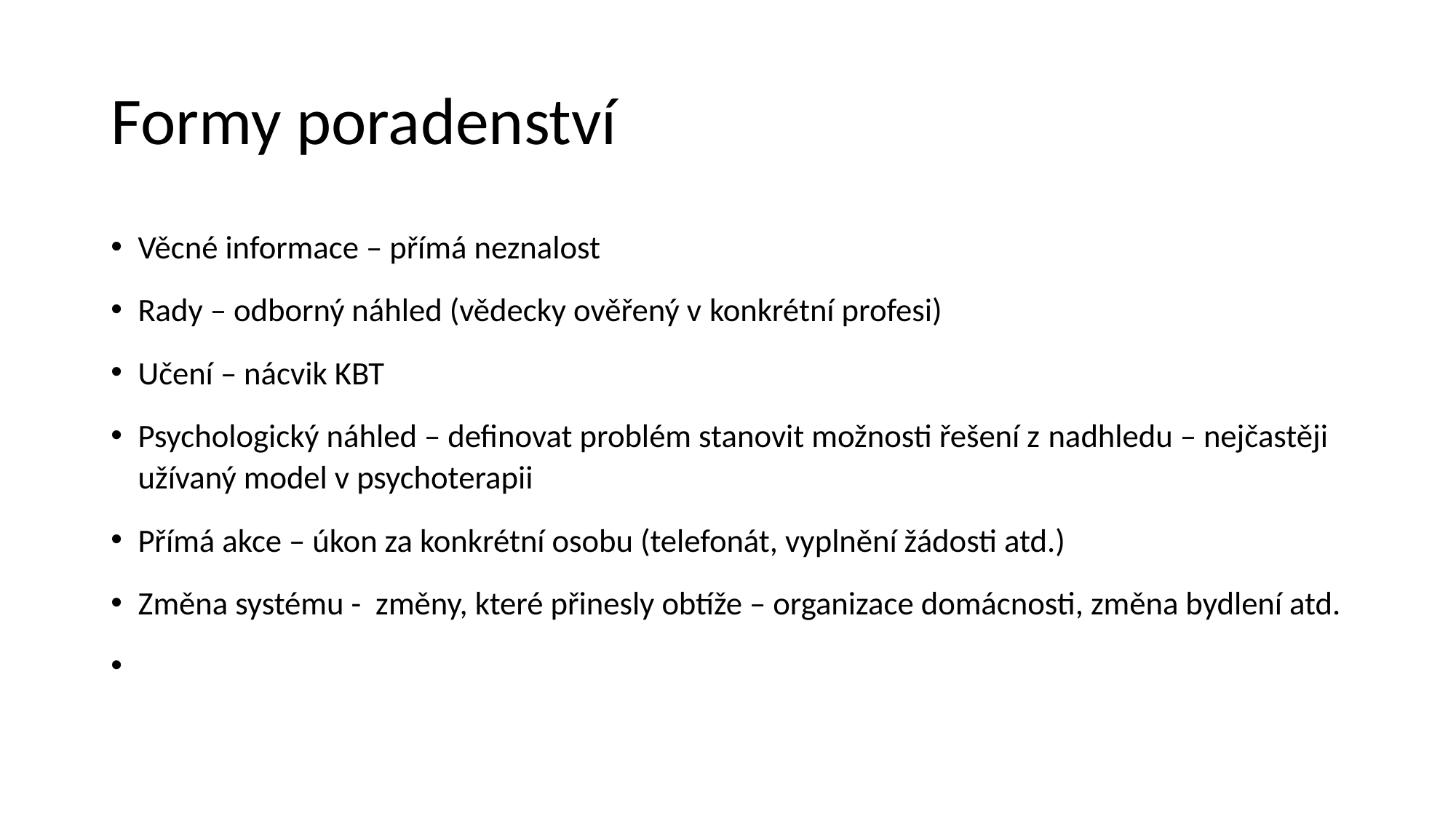

# Formy poradenství
Věcné informace – přímá neznalost
Rady – odborný náhled (vědecky ověřený v konkrétní profesi)
Učení – nácvik KBT
Psychologický náhled – definovat problém stanovit možnosti řešení z nadhledu – nejčastěji užívaný model v psychoterapii
Přímá akce – úkon za konkrétní osobu (telefonát, vyplnění žádosti atd.)
Změna systému -  změny, které přinesly obtíže – organizace domácnosti, změna bydlení atd.